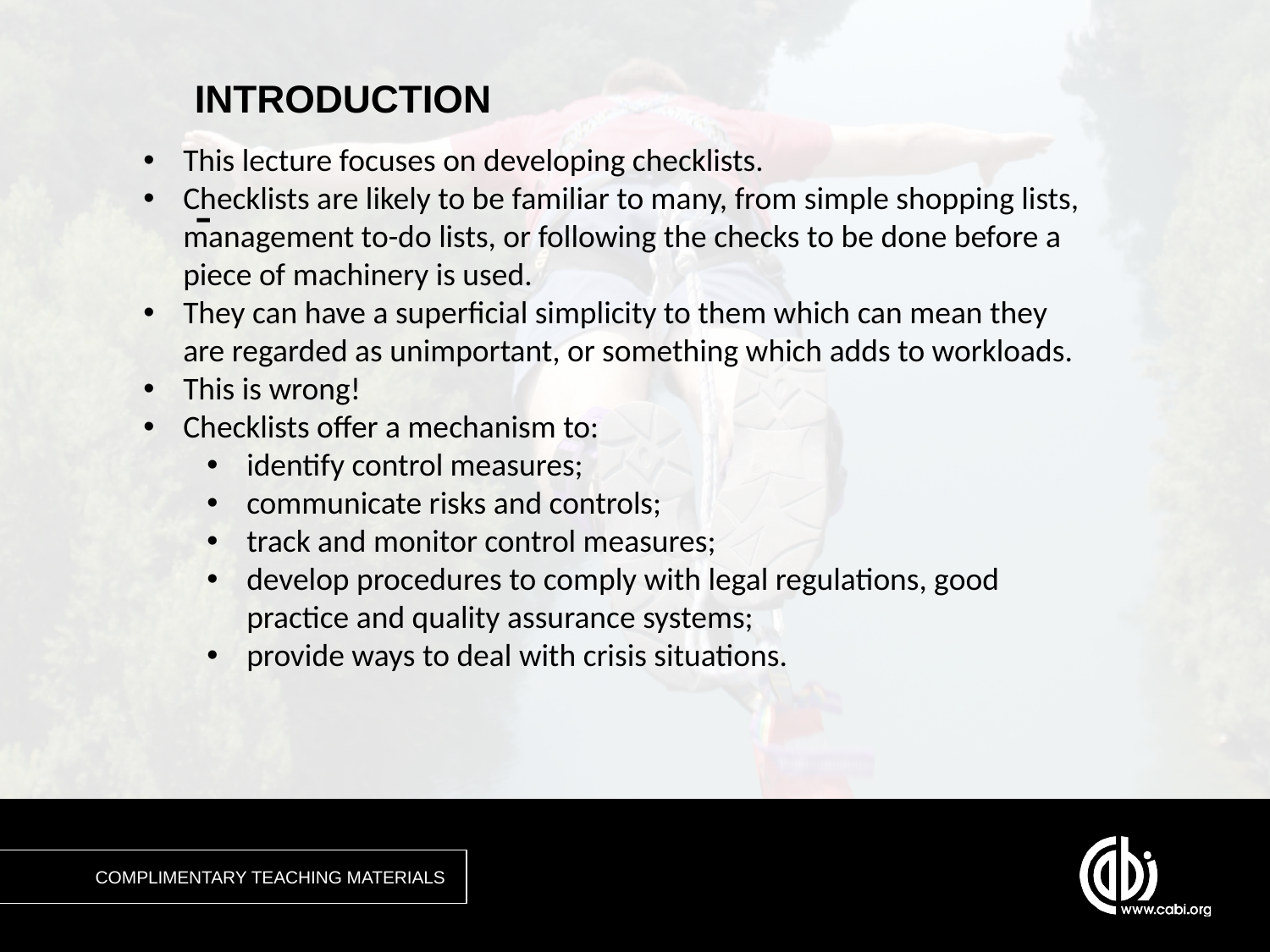

This lecture focuses on developing checklists.
Checklists are likely to be familiar to many, from simple shopping lists, management to-do lists, or following the checks to be done before a piece of machinery is used.
They can have a superficial simplicity to them which can mean they are regarded as unimportant, or something which adds to workloads.
This is wrong!
Checklists offer a mechanism to:
identify control measures;
communicate risks and controls;
track and monitor control measures;
develop procedures to comply with legal regulations, good practice and quality assurance systems;
provide ways to deal with crisis situations.

-